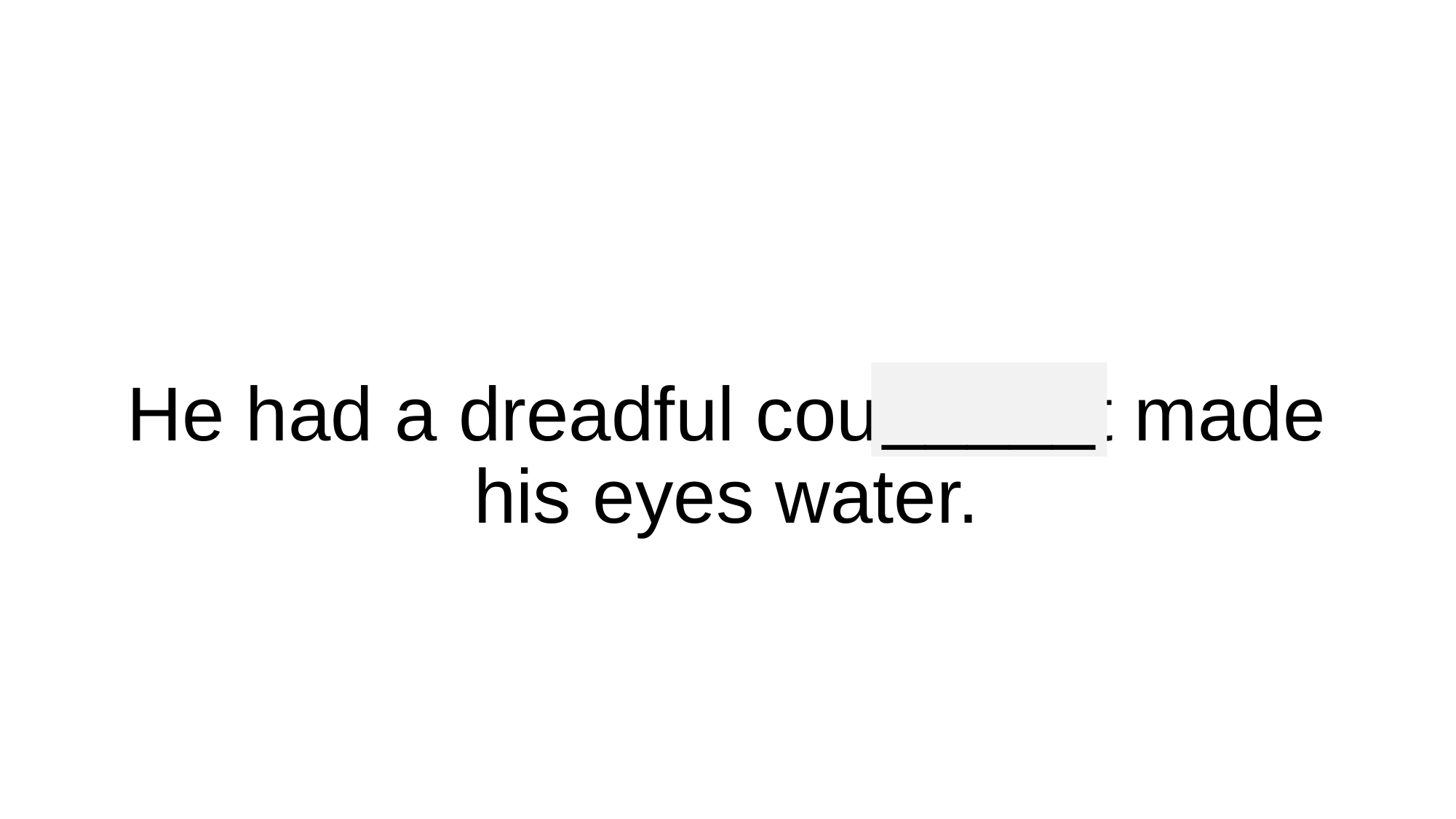

_____
# He had a dreadful cough that made his eyes water.